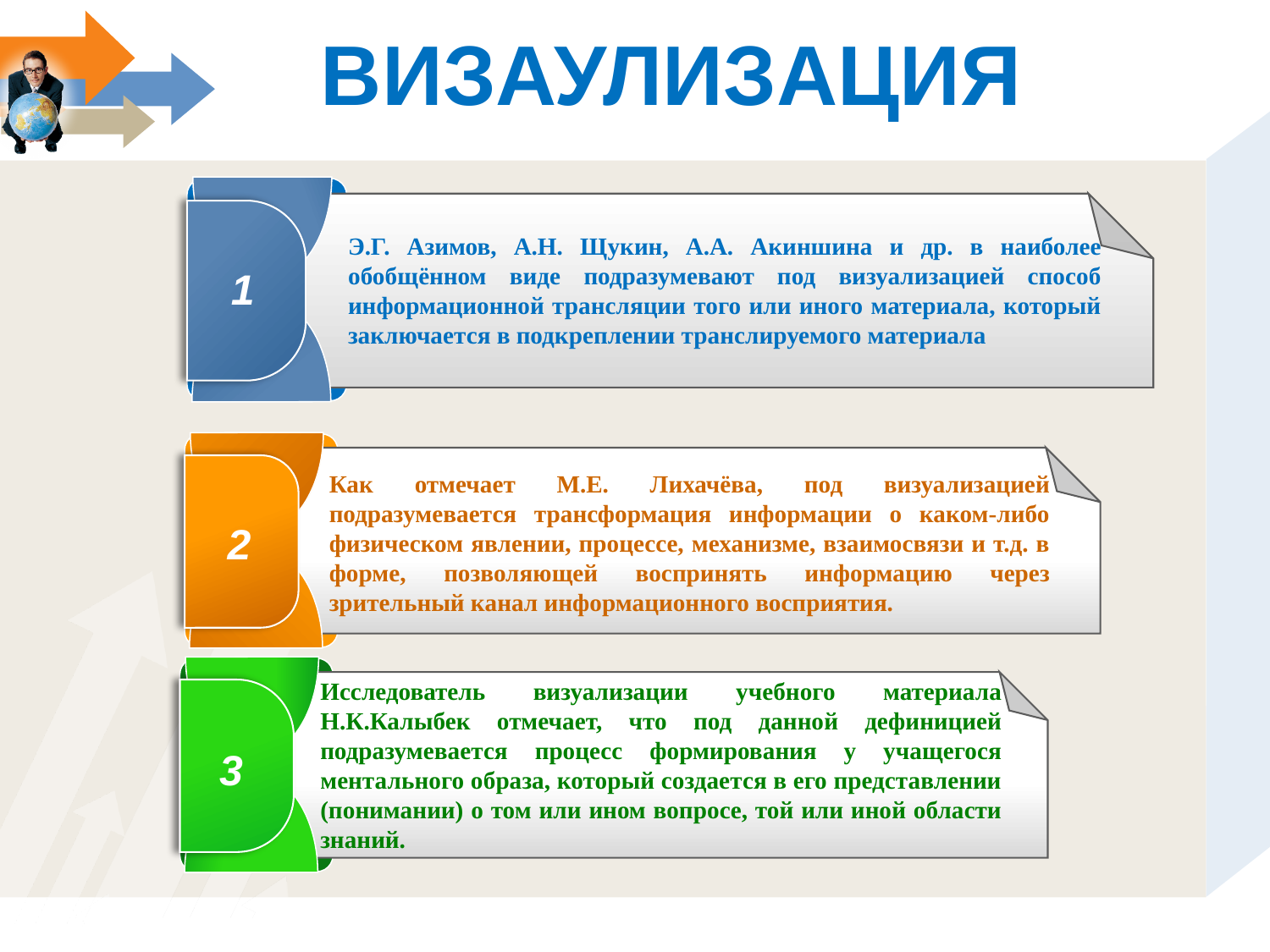

ВИЗАУЛИЗАЦИЯ

Э.Г. Азимов, А.Н. Щукин, А.А. Акиншина и др. в наиболее обобщённом виде подразумевают под визуализацией способ информационной трансляции того или иного материала, который заключается в подкреплении транслируемого материала
1
Как отмечает М.Е. Лихачёва, под визуализацией подразумевается трансформация информации о каком-либо физическом явлении, процессе, механизме, взаимосвязи и т.д. в форме, позволяющей воспринять информацию через зрительный канал информационного восприятия.

2
Исследователь визуализации учебного материала Н.К.Калыбек отмечает, что под данной дефиницией подразумевается процесс формирования у учащегося ментального образа, который создается в его представлении (понимании) о том или ином вопросе, той или иной области знаний.
3